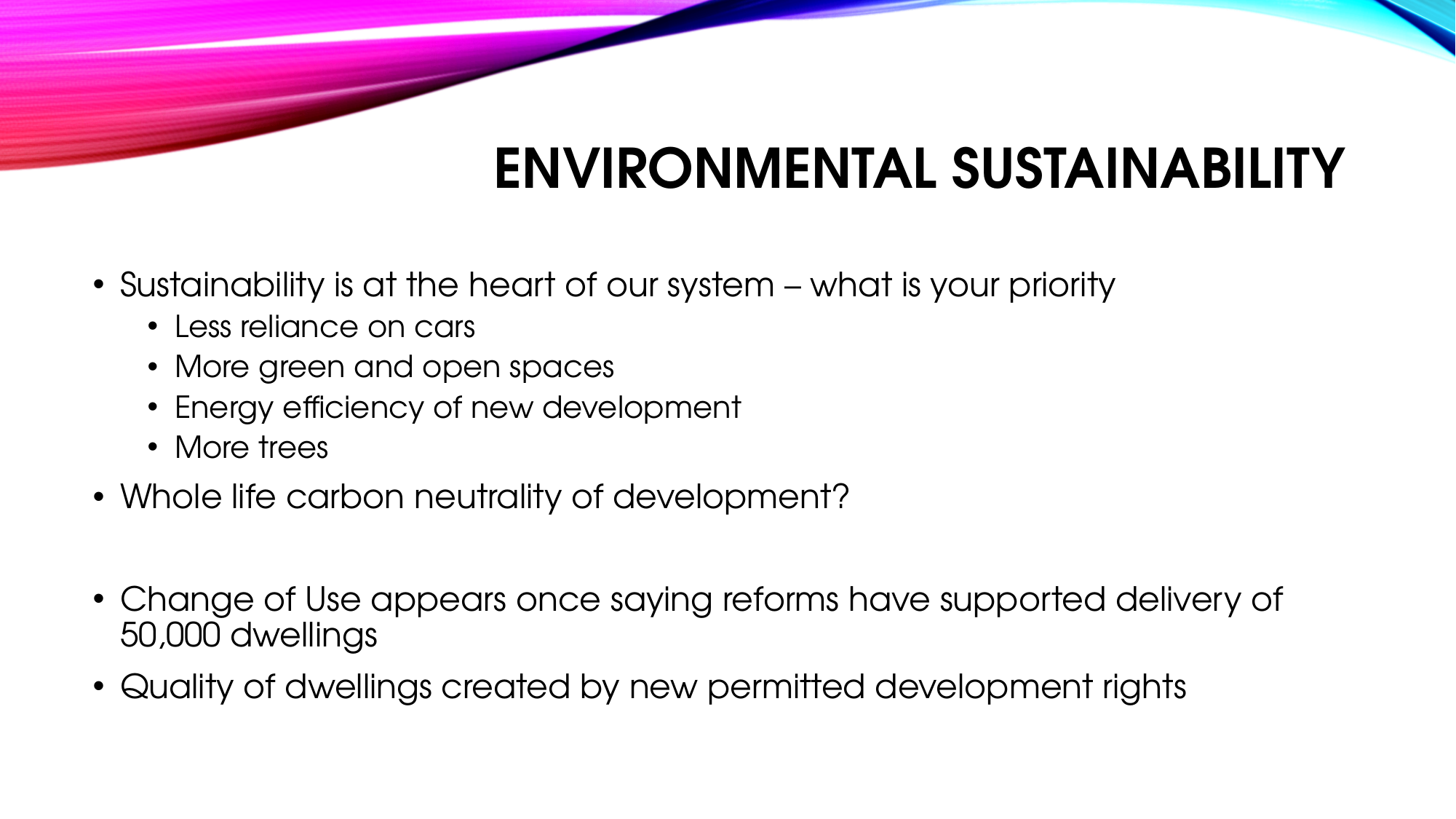

# Environmental Sustainability
Sustainability is at the heart of our system – what is your priority
Less reliance on cars
More green and open spaces
Energy efficiency of new development
More trees
Whole life carbon neutrality of development?

Change of Use appears once saying reforms have supported delivery of 50,000 dwellings
Quality of dwellings created by new permitted development rights